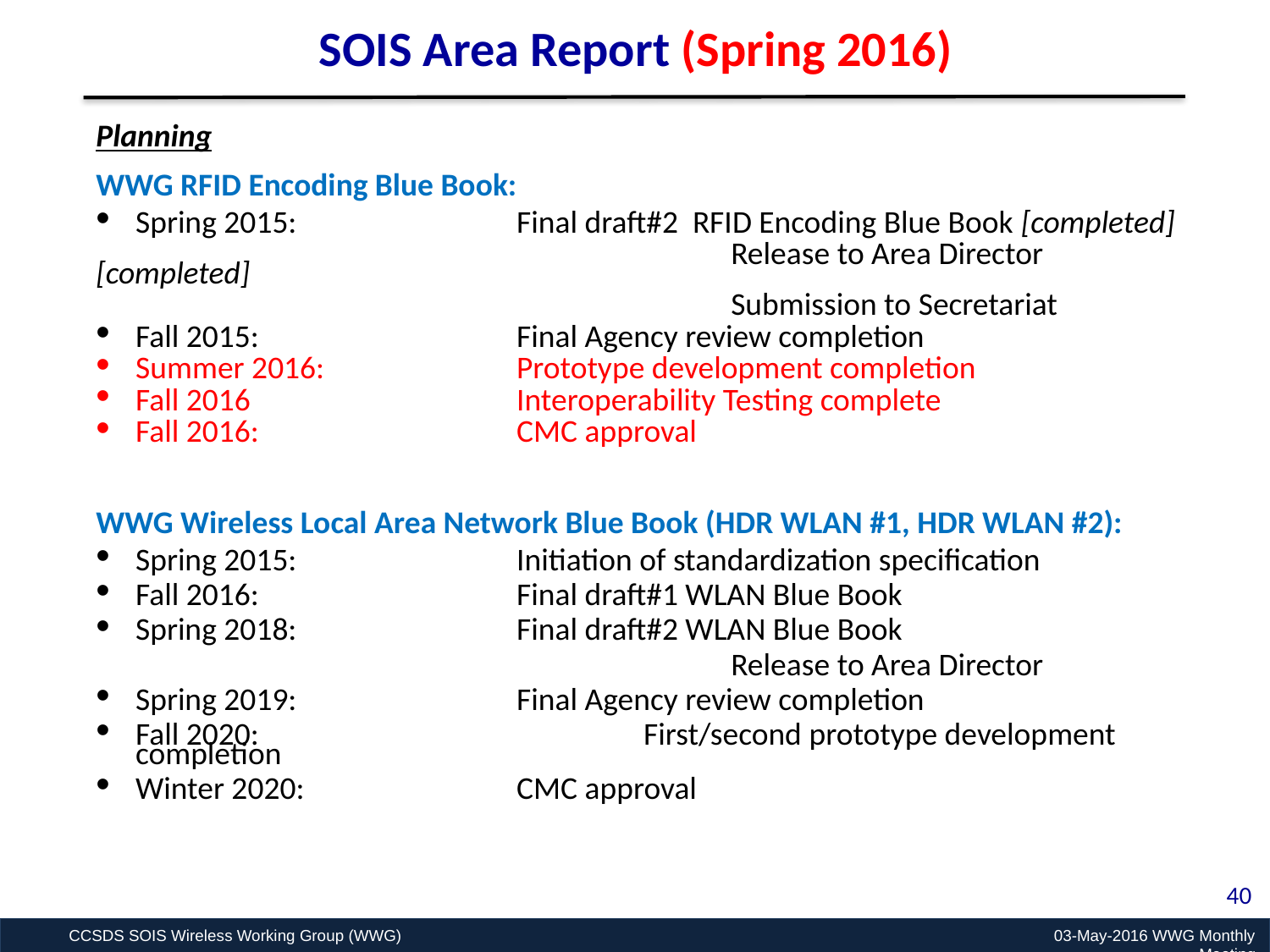

SOIS Area Report (Spring 2016)
Planning
WWG RFID Encoding Blue Book:
Spring 2015:		Final draft#2  RFID Encoding Blue Book [completed]
					Release to Area Director [completed]
					Submission to Secretariat
Fall 2015:			Final Agency review completion
Summer 2016:		Prototype development completion
Fall 2016			Interoperability Testing complete
Fall 2016:			CMC approval

WWG Wireless Local Area Network Blue Book (HDR WLAN #1, HDR WLAN #2):
Spring 2015:		Initiation of standardization specification
Fall 2016:			Final draft#1 WLAN Blue Book
Spring 2018:		Final draft#2 WLAN Blue Book
					Release to Area Director
Spring 2019:		Final Agency review completion
Fall 2020: 			First/second prototype development completion
Winter 2020:		CMC approval